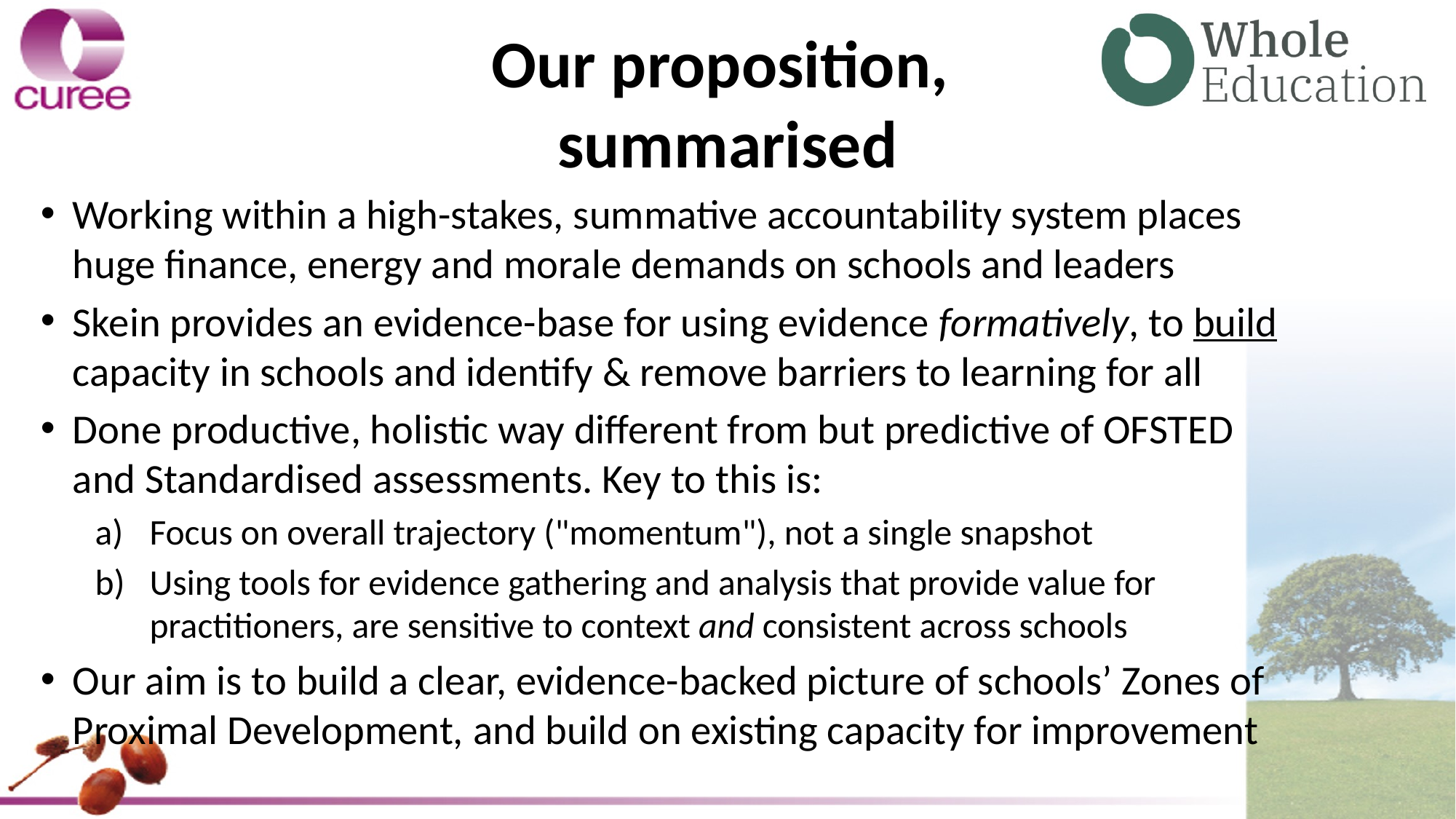

# Our proposition, summarised
Working within a high-stakes, summative accountability system places huge finance, energy and morale demands on schools and leaders
Skein provides an evidence-base for using evidence formatively, to build capacity in schools and identify & remove barriers to learning for all
Done productive, holistic way different from but predictive of OFSTED and Standardised assessments. Key to this is:
Focus on overall trajectory ("momentum"), not a single snapshot
Using tools for evidence gathering and analysis that provide value for practitioners, are sensitive to context and consistent across schools
Our aim is to build a clear, evidence-backed picture of schools’ Zones of Proximal Development, and build on existing capacity for improvement